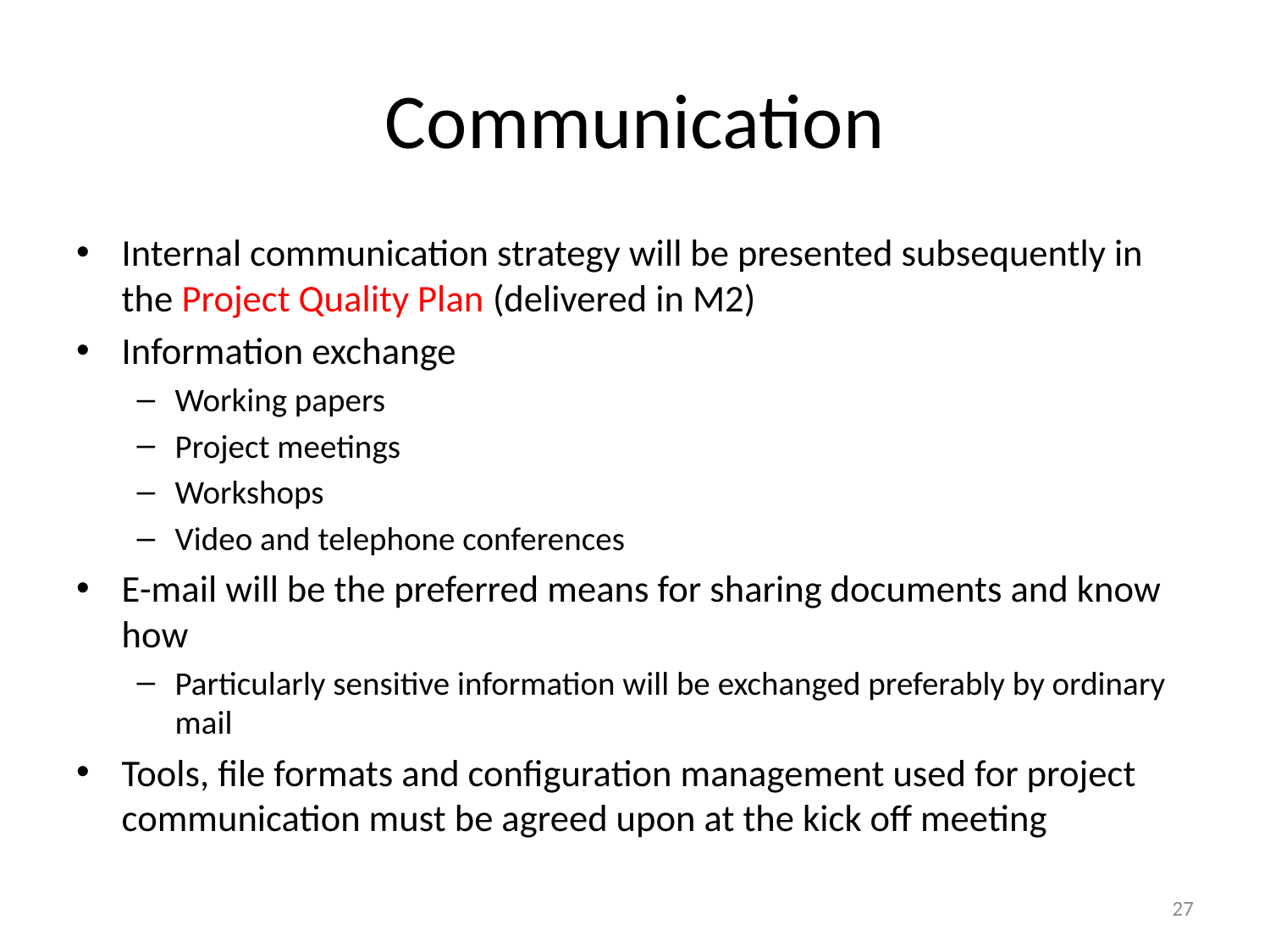

# Communication
Internal communication strategy will be presented subsequently in the Project Quality Plan (delivered in M2)
Information exchange
Working papers
Project meetings
Workshops
Video and telephone conferences
E-mail will be the preferred means for sharing documents and know how
Particularly sensitive information will be exchanged preferably by ordinary mail
Tools, file formats and configuration management used for project communication must be agreed upon at the kick off meeting
27